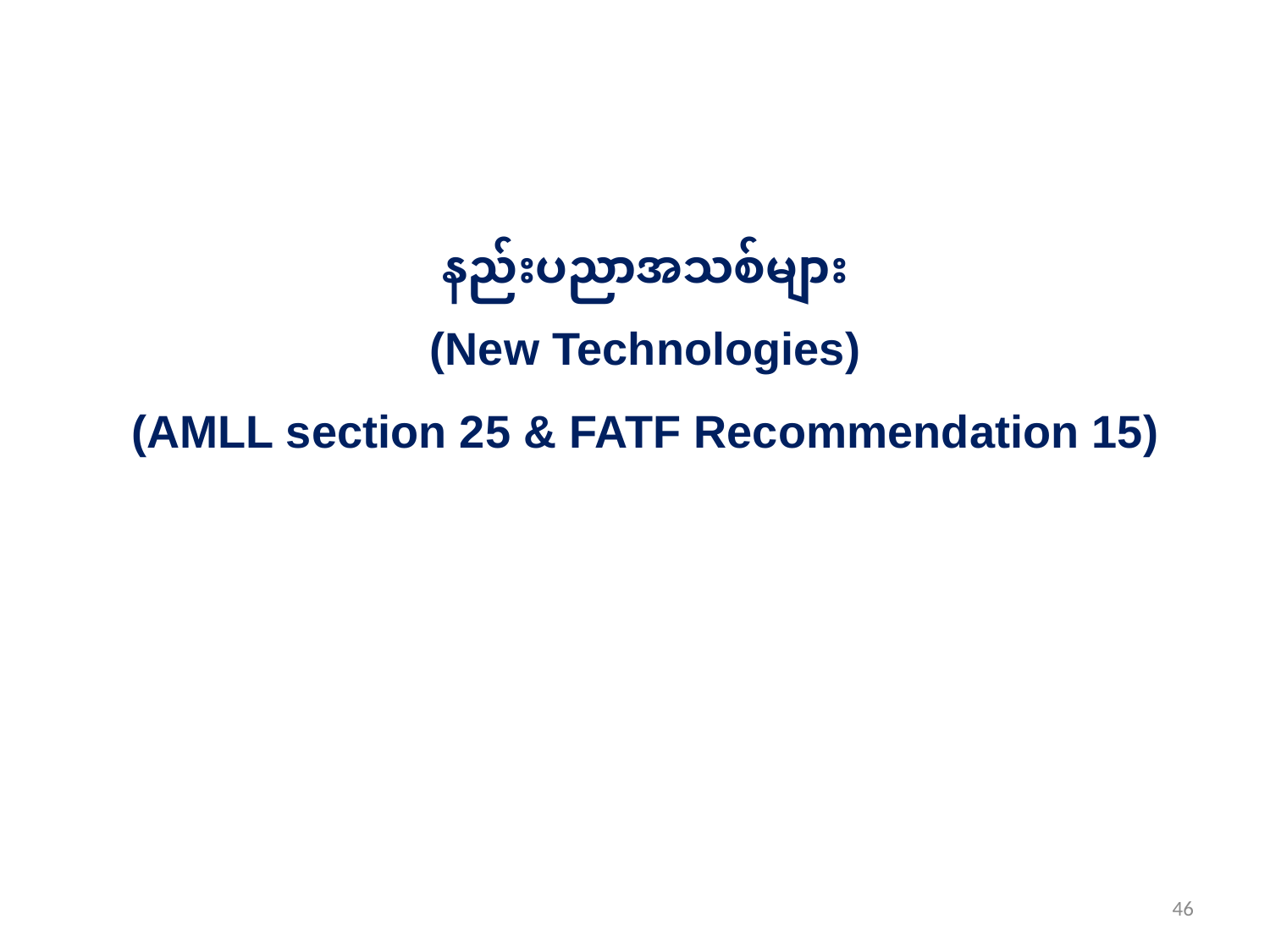

# နည်းပညာအသစ်များ (New Technologies) (AMLL section 25 & FATF Recommendation 15)
46